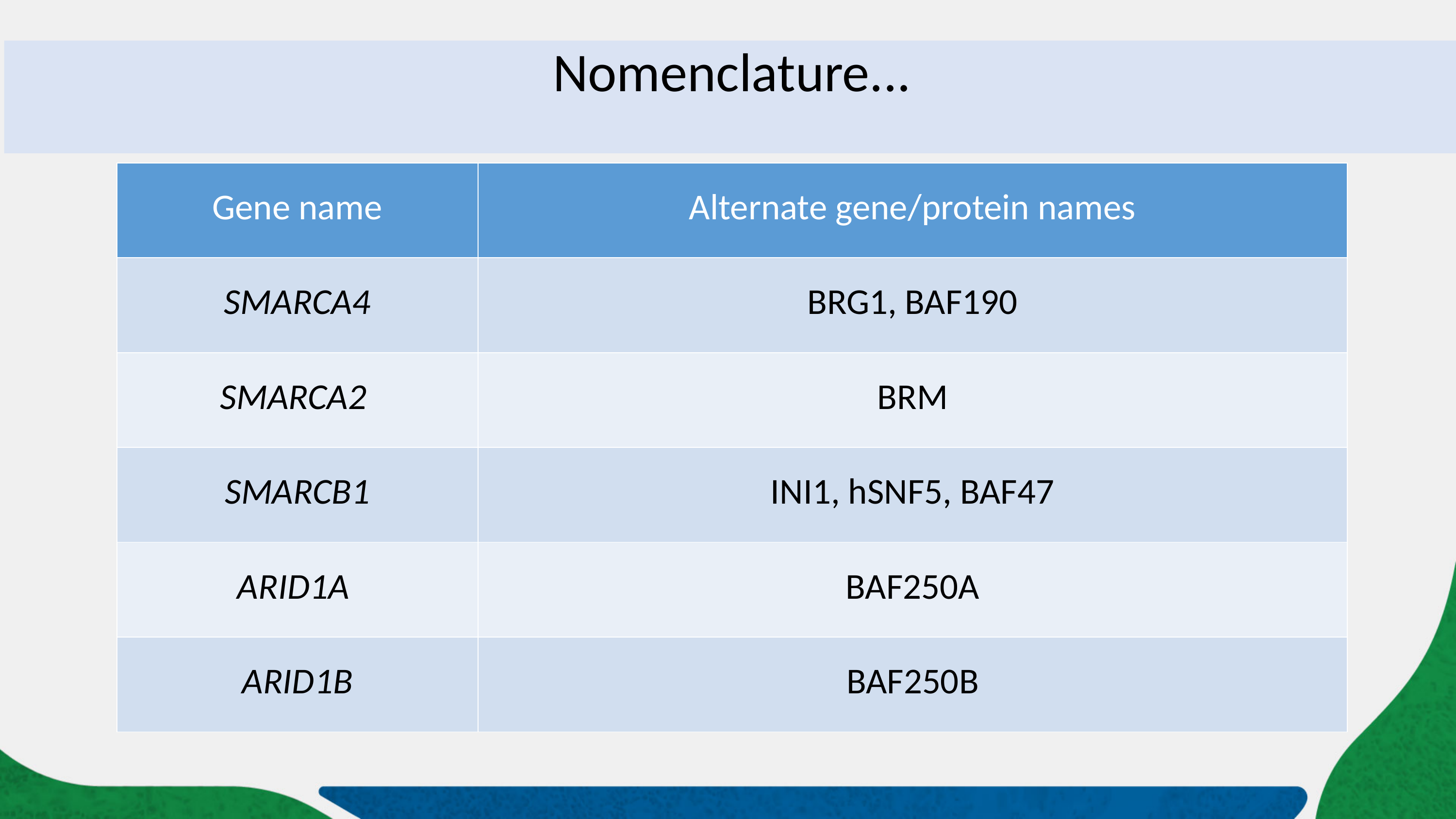

# Nomenclature...
| Gene name | Alternate gene/protein names |
| --- | --- |
| SMARCA4 | BRG1, BAF190 |
| SMARCA2 | BRM |
| SMARCB1 | INI1, hSNF5, BAF47 |
| ARID1A | BAF250A |
| ARID1B | BAF250B |